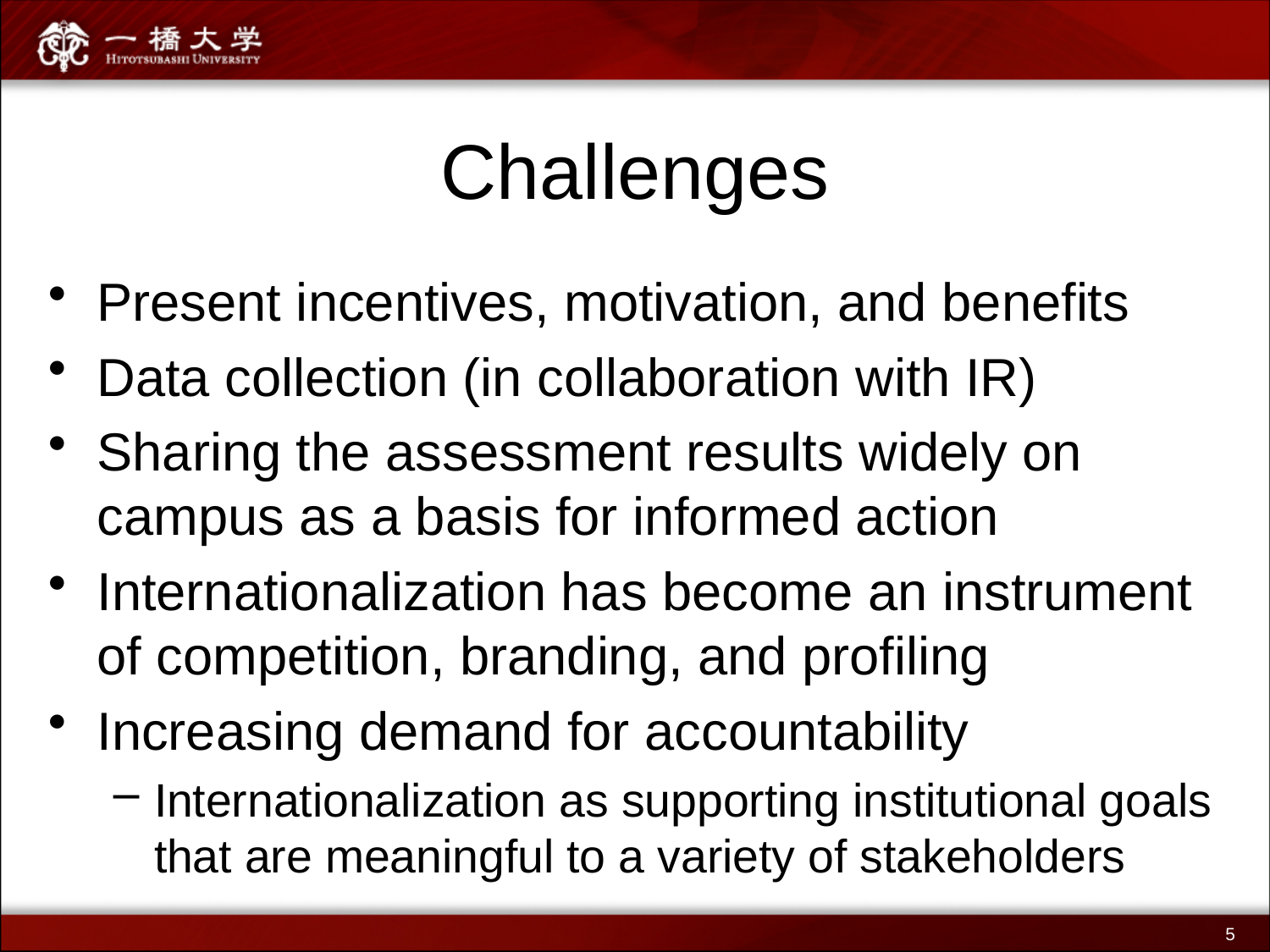

# Challenges
Present incentives, motivation, and benefits
Data collection (in collaboration with IR)
Sharing the assessment results widely on campus as a basis for informed action
Internationalization has become an instrument of competition, branding, and profiling
Increasing demand for accountability
Internationalization as supporting institutional goals that are meaningful to a variety of stakeholders

5